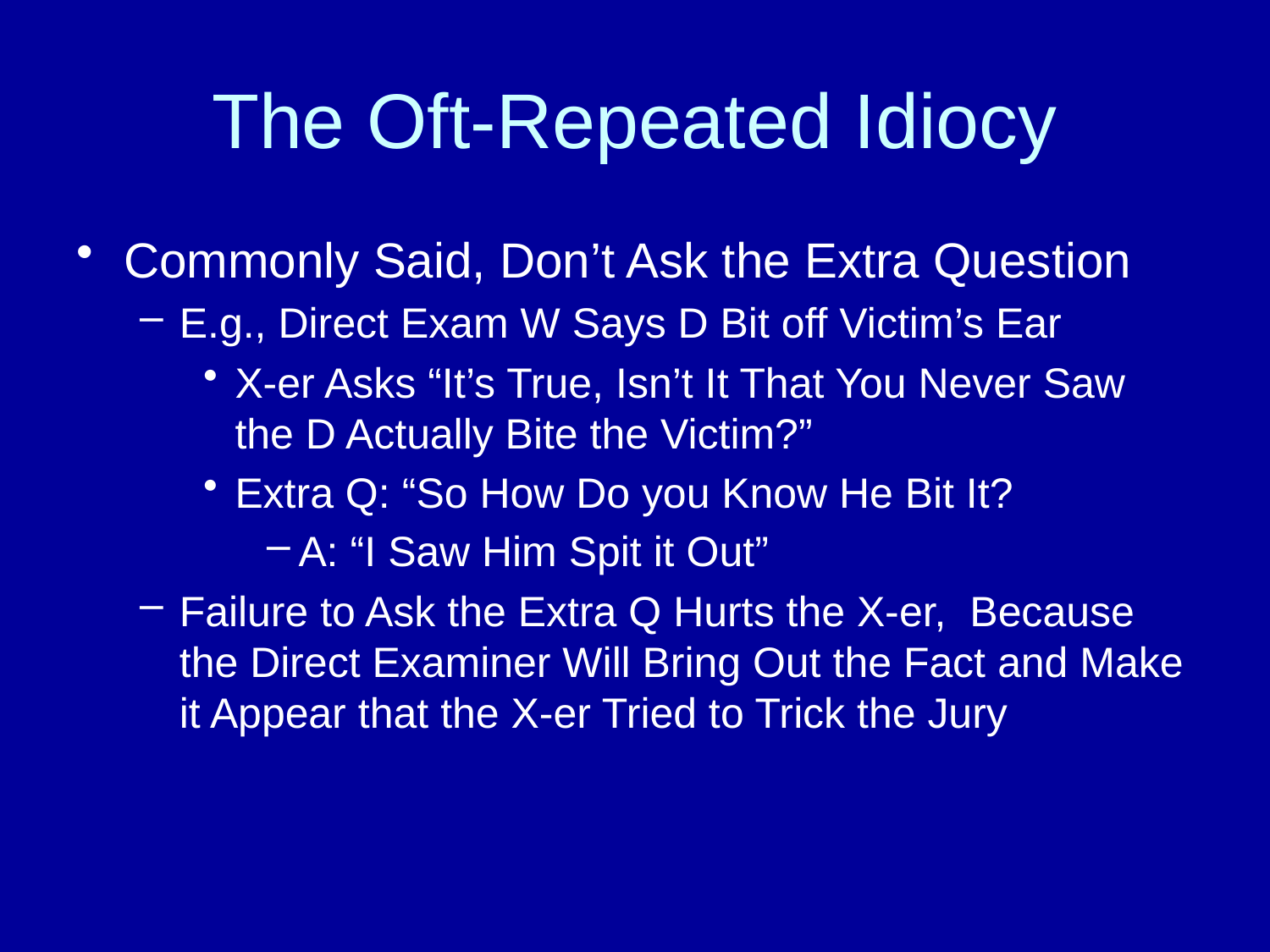

# The Oft-Repeated Idiocy
Commonly Said, Don’t Ask the Extra Question
E.g., Direct Exam W Says D Bit off Victim’s Ear
X-er Asks “It’s True, Isn’t It That You Never Saw the D Actually Bite the Victim?”
Extra Q: “So How Do you Know He Bit It?
A: “I Saw Him Spit it Out”
Failure to Ask the Extra Q Hurts the X-er,  Because the Direct Examiner Will Bring Out the Fact and Make it Appear that the X-er Tried to Trick the Jury